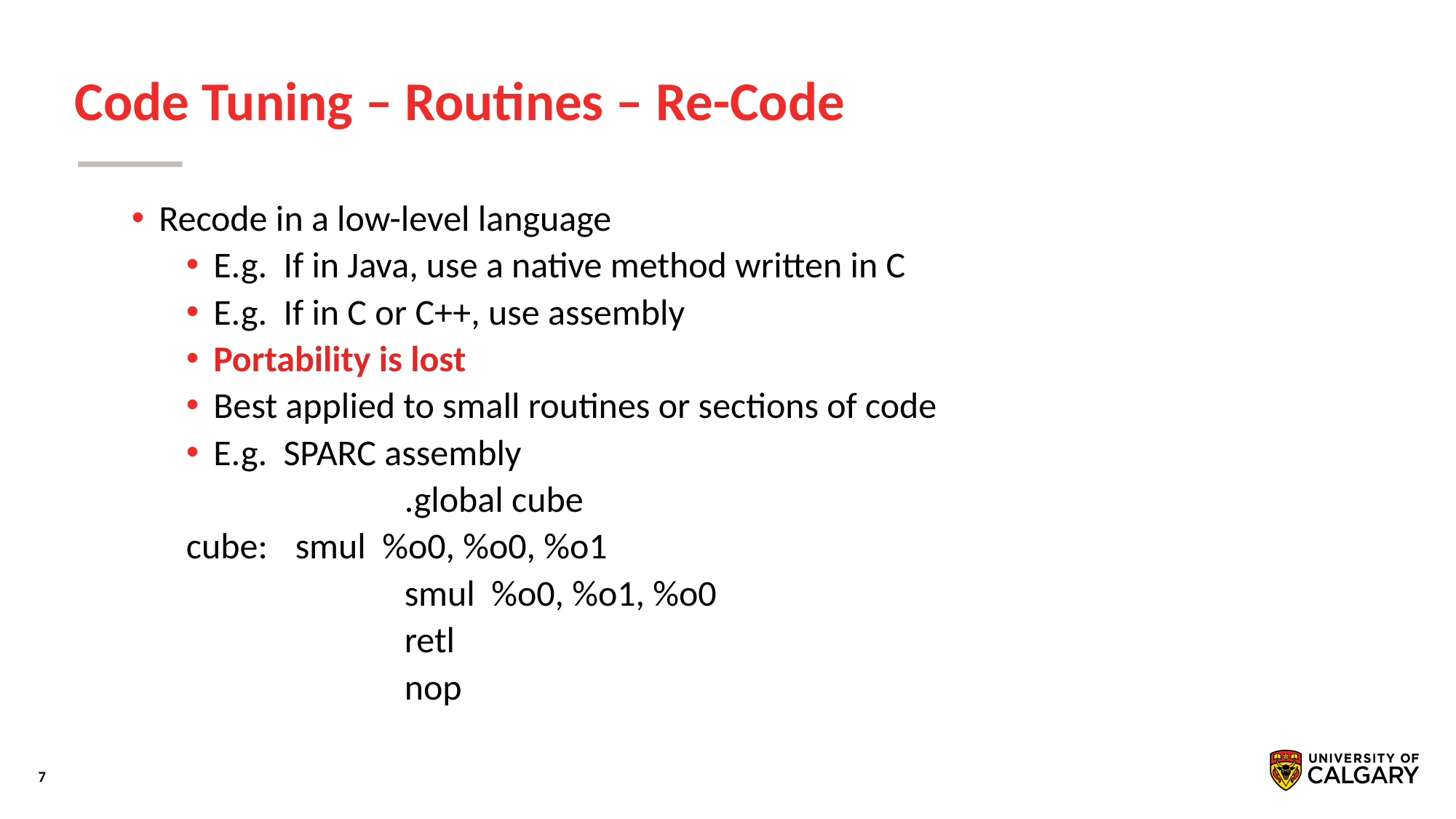

# Code Tuning – Routines – Re-Code
Recode in a low-level language
E.g.  If in Java, use a native method written in C
E.g.  If in C or C++, use assembly
Portability is lost
Best applied to small routines or sections of code
E.g.  SPARC assembly
		.global cube
cube:   	smul  %o0, %o0, %o1
		smul  %o0, %o1, %o0
		retl
		nop